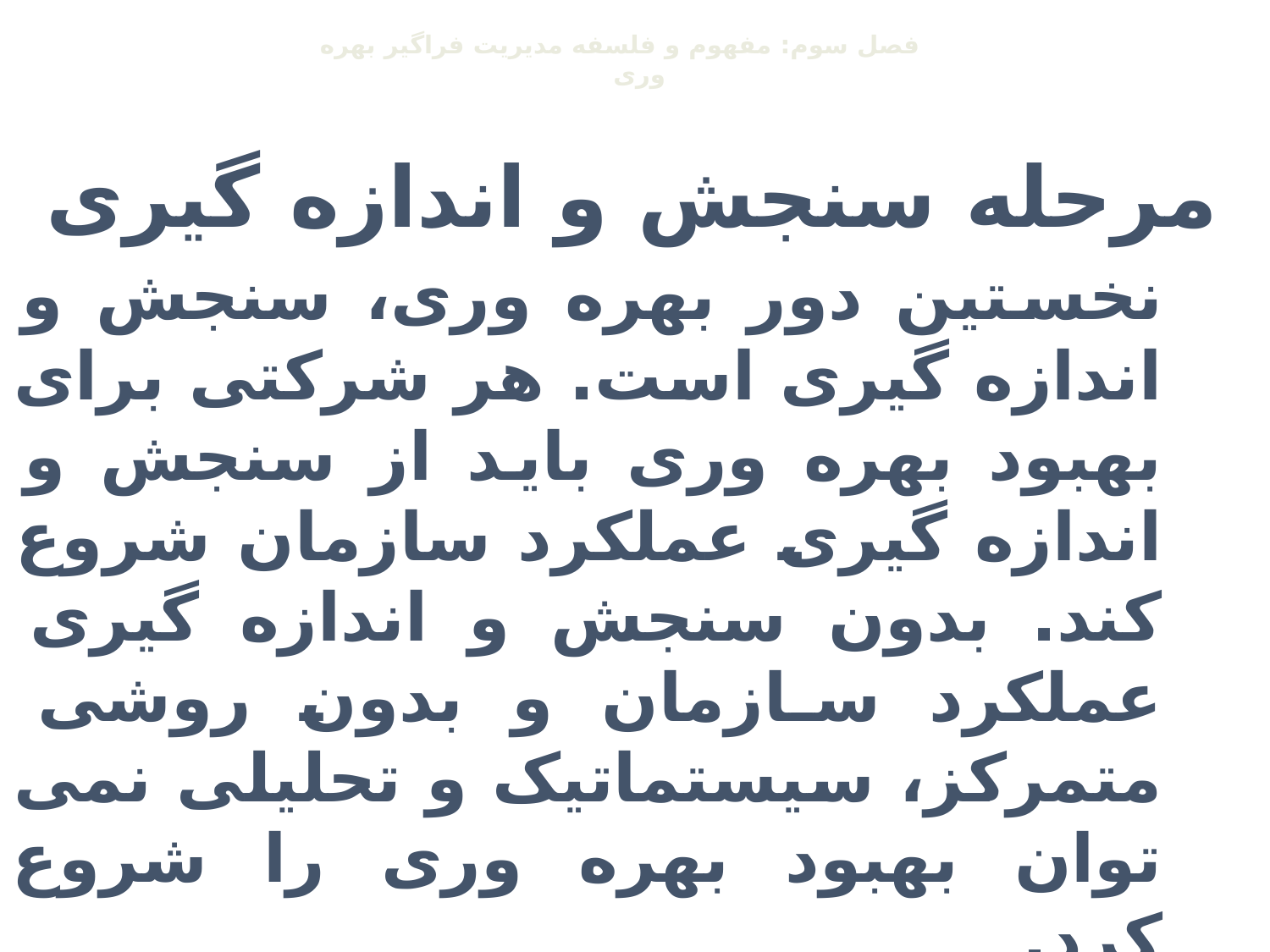

فصل سوم: مفهوم و فلسفه مدیریت فراگير بهره وری
مرحله سنجش و اندازه گیری
نخستین دور بهره وری، سنجش و اندازه گیری است. هر شرکتی برای بهبود بهره وری بايد از سنجش و اندازه گيری عملکرد سازمان شروع کند. بدون سنجش و اندازه گيری عملکرد سازمان و بدون روشی متمرکز، سيستماتيک و تحليلی نمی توان بهبود بهره وری را شروع کرد.